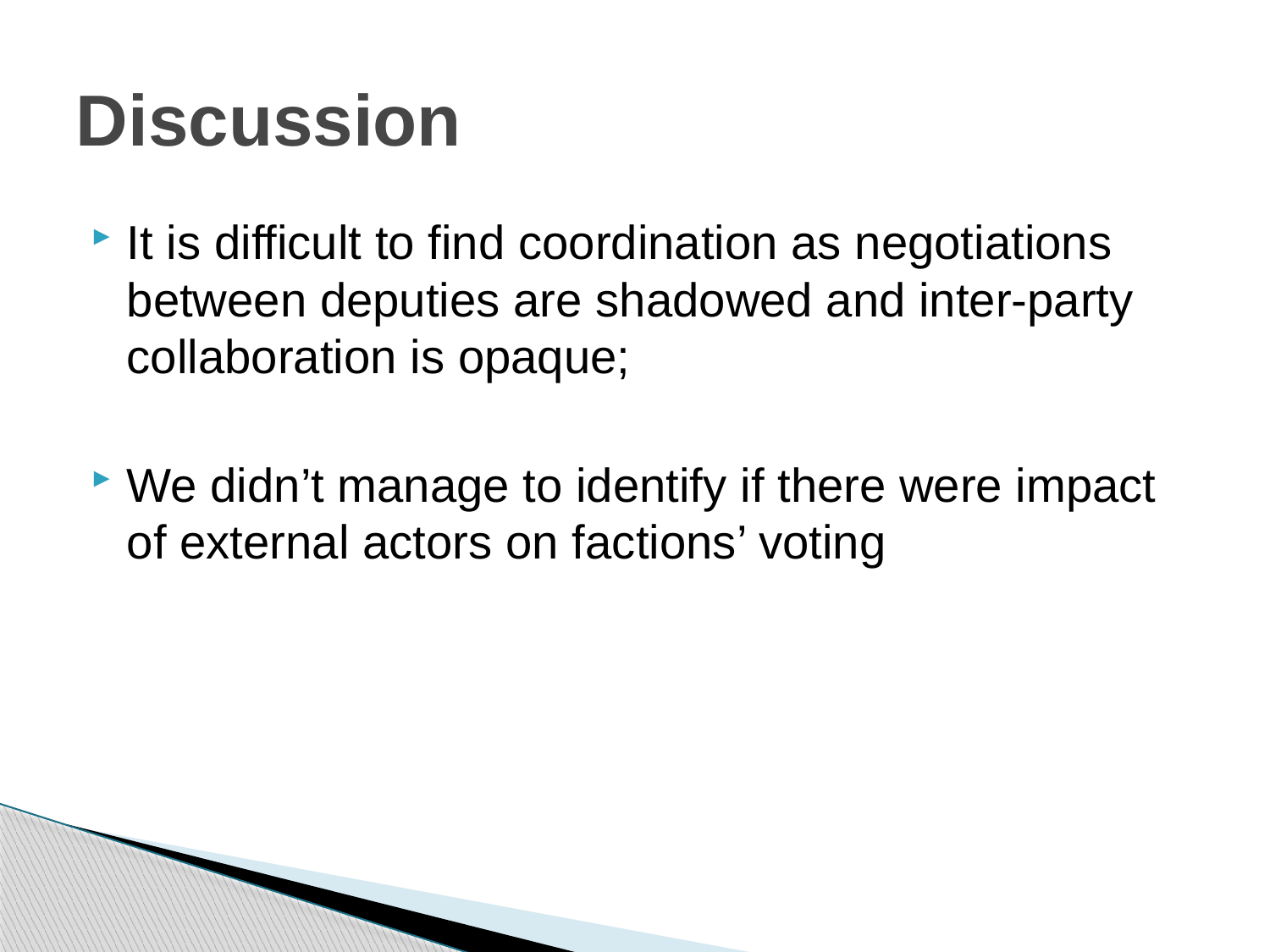

# Discussion
It is difficult to find coordination as negotiations between deputies are shadowed and inter-party collaboration is opaque;

We didn’t manage to identify if there were impact of external actors on factions’ voting